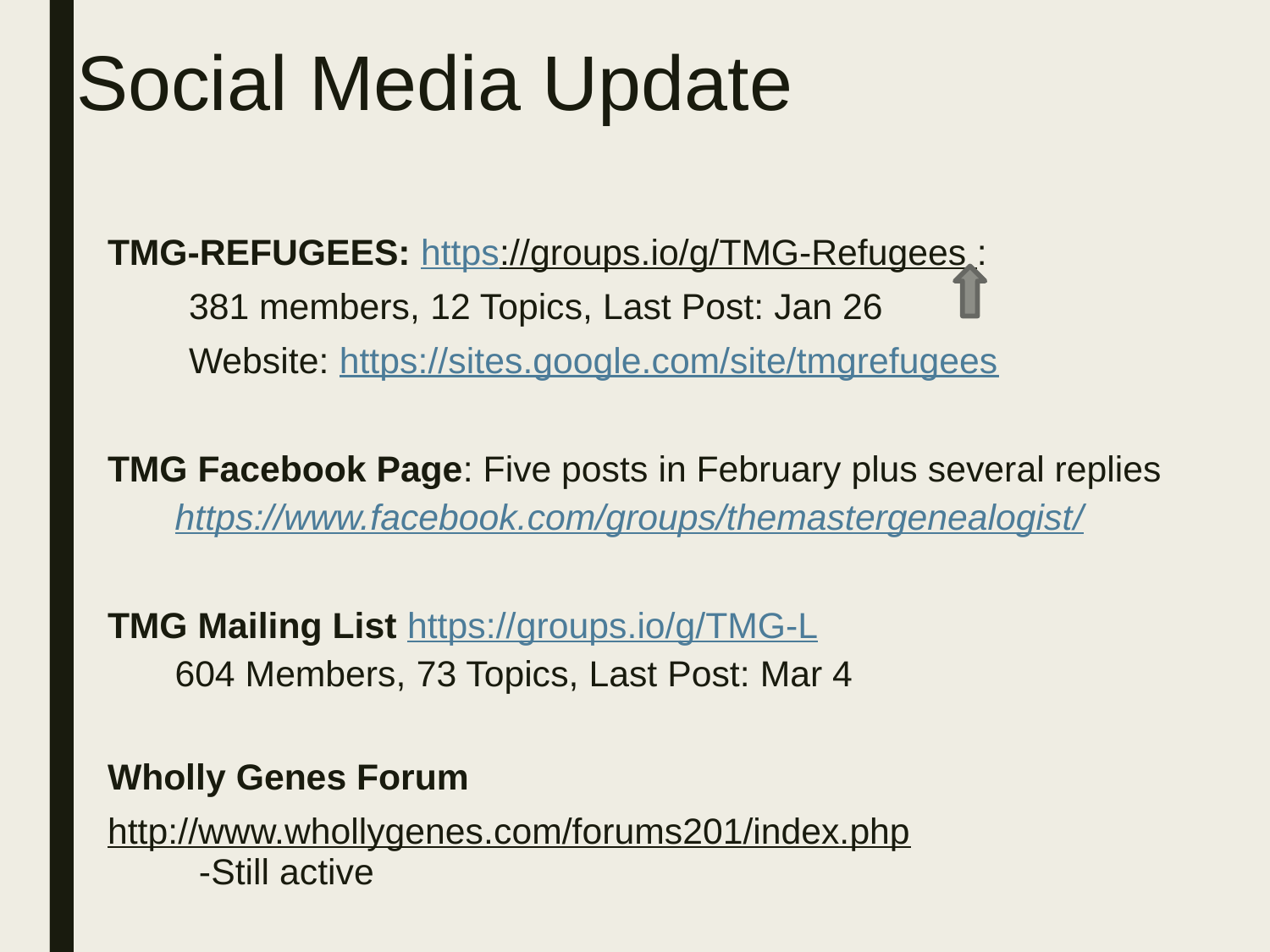

# Social Media Update
TMG-REFUGEES: https://groups.io/g/TMG-Refugees :
	381 members, 12 Topics, Last Post: Jan 26
	Website: https://sites.google.com/site/tmgrefugees

TMG Facebook Page: Five posts in February plus several replies
https://www.facebook.com/groups/themastergenealogist/

TMG Mailing List https://groups.io/g/TMG-L
604 Members, 73 Topics, Last Post: Mar 4

Wholly Genes Forum
http://www.whollygenes.com/forums201/index.php
	 -Still active